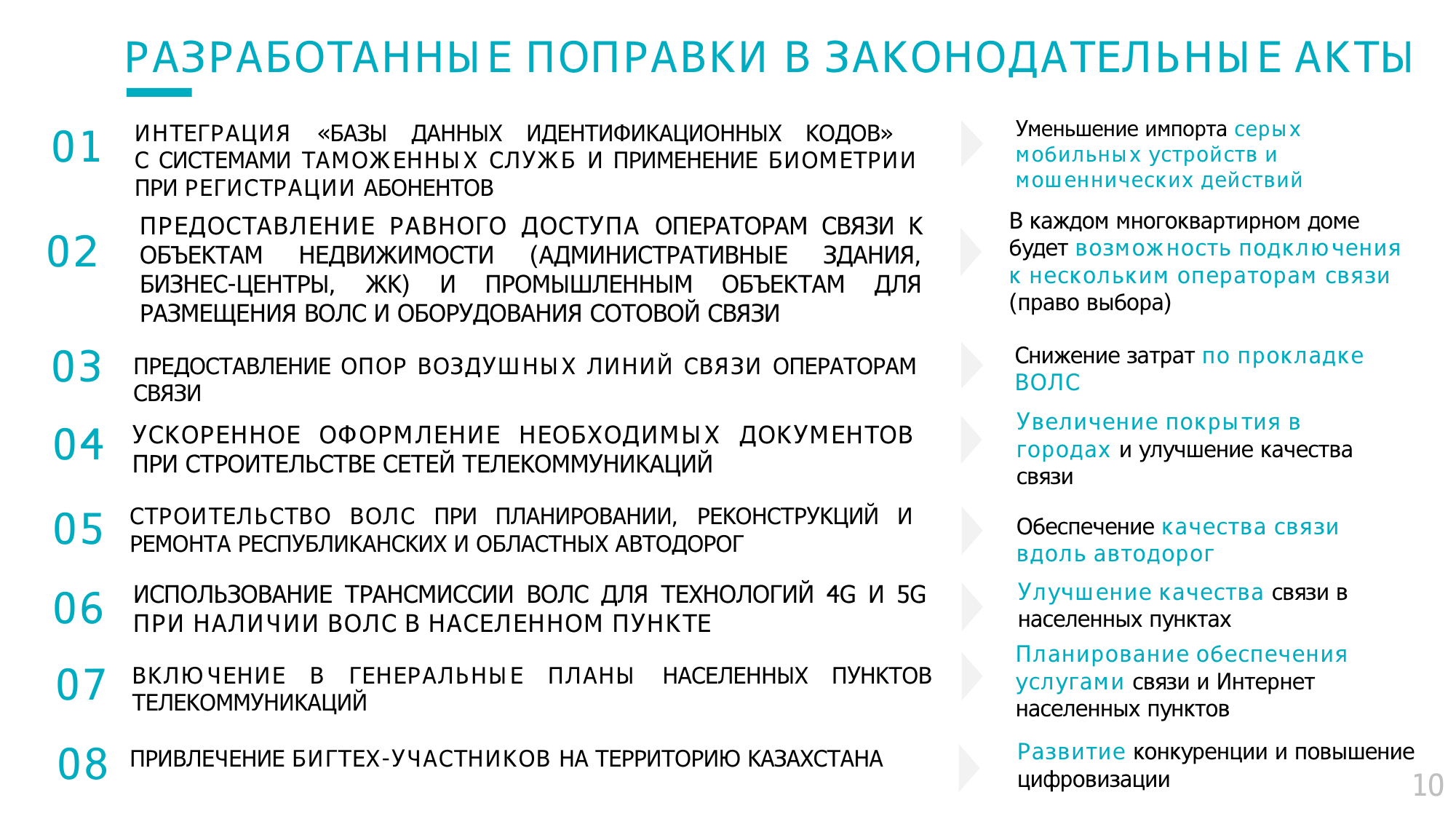

РАЗРАБОТАННЫЕ ПОПРАВКИ В ЗАКОНОДАТЕЛЬНЫЕ АКТЫ

Уменьшение импорта серых мобильных устройств и мошеннических действий
ИНТЕГРАЦИЯ «БАЗЫ ДАННЫХ ИДЕНТИФИКАЦИОННЫХ КОДОВ»
С СИСТЕМАМИ ТАМОЖЕННЫХ СЛУЖБ И ПРИМЕНЕНИЕ БИОМЕТРИИ ПРИ РЕГИСТРАЦИИ АБОНЕНТОВ
01

В каждом многоквартирном доме будет возможность подключения к нескольким операторам связи (право выбора)
ПРЕДОСТАВЛЕНИЕ РАВНОГО ДОСТУПА ОПЕРАТОРАМ СВЯЗИ К ОБЪЕКТАМ НЕДВИЖИМОСТИ (АДМИНИСТРАТИВНЫЕ ЗДАНИЯ, БИЗНЕС-ЦЕНТРЫ, ЖК) И ПРОМЫШЛЕННЫМ ОБЪЕКТАМ ДЛЯ РАЗМЕЩЕНИЯ ВОЛС И ОБОРУДОВАНИЯ СОТОВОЙ СВЯЗИ
02

03
Снижение затрат по прокладке ВОЛС
ПРЕДОСТАВЛЕНИЕ ОПОР ВОЗДУШНЫХ ЛИНИЙ СВЯЗИ ОПЕРАТОРАМ СВЯЗИ

Увеличение покрытия в городах и улучшение качества связи
04
УСКОРЕННОЕ ОФОРМЛЕНИЕ НЕОБХОДИМЫХ ДОКУМЕНТОВ ПРИ СТРОИТЕЛЬСТВЕ СЕТЕЙ ТЕЛЕКОММУНИКАЦИЙ

05
СТРОИТЕЛЬСТВО ВОЛС ПРИ ПЛАНИРОВАНИИ, РЕКОНСТРУКЦИЙ И РЕМОНТА РЕСПУБЛИКАНСКИХ И ОБЛАСТНЫХ АВТОДОРОГ
Обеспечение качества связи вдоль автодорог

Улучшение качества связи в населенных пунктах
ИСПОЛЬЗОВАНИЕ ТРАНСМИССИИ ВОЛС ДЛЯ ТЕХНОЛОГИЙ 4G И 5G ПРИ НАЛИЧИИ ВОЛС В НАСЕЛЕННОМ ПУНКТЕ
06

Планирование обеспечения услугами связи и Интернет населенных пунктов
07
ВКЛЮЧЕНИЕ В ГЕНЕРАЛЬНЫЕ ПЛАНЫ НАСЕЛЕННЫХ ПУНКТОВ ТЕЛЕКОММУНИКАЦИЙ

08
Развитие конкуренции и повышение цифровизации
ПРИВЛЕЧЕНИЕ БИГТЕХ-УЧАСТНИКОВ НА ТЕРРИТОРИЮ КАЗАХСТАНА

10